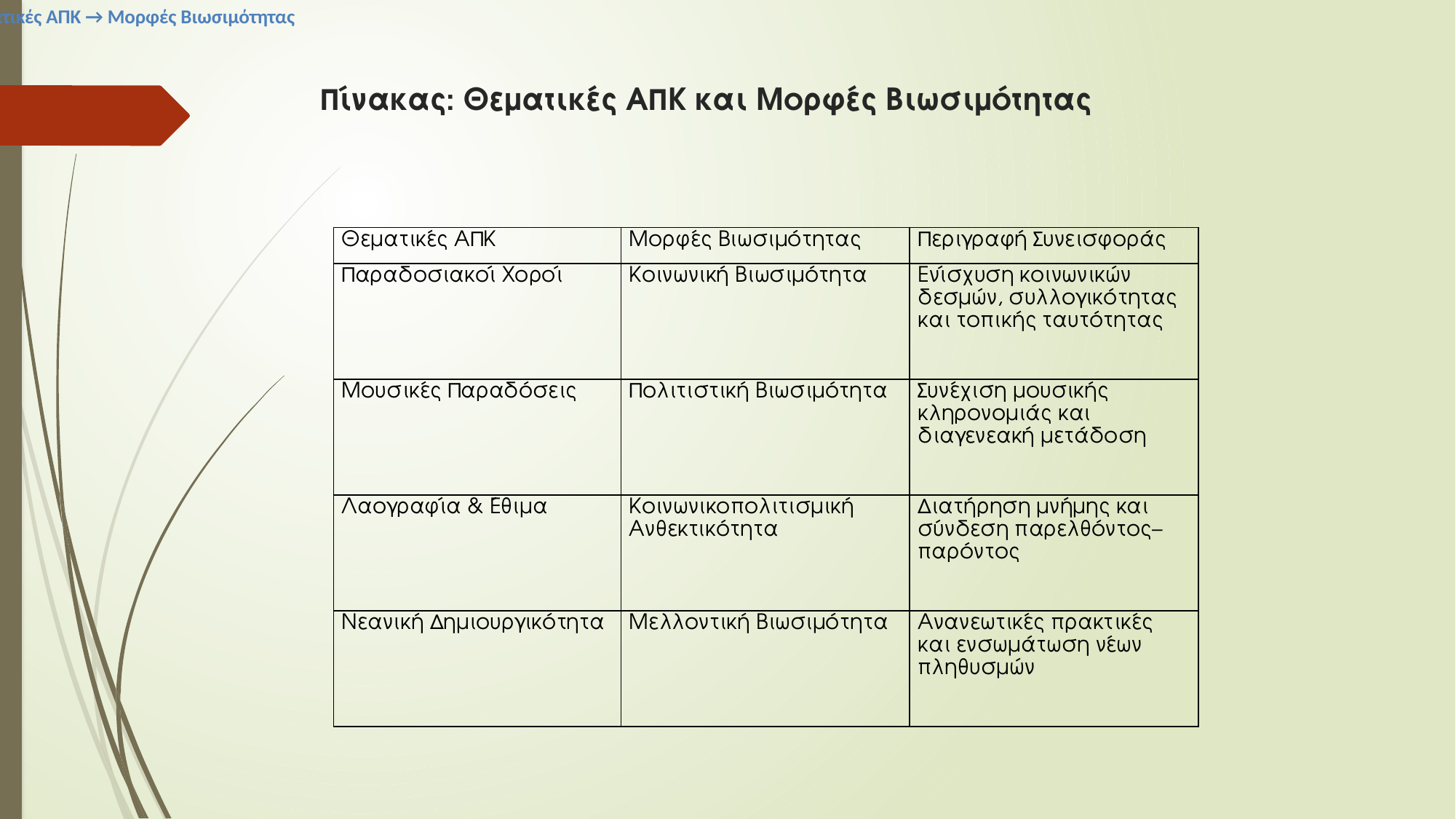

Πίνακας: Θεματικές ΑΠΚ → Μορφές Βιωσιμότητας

# Πίνακας: Θεματικές ΑΠΚ και Μορφές Βιωσιμότητας
| Θεματικές ΑΠΚ | Μορφές Βιωσιμότητας | Περιγραφή Συνεισφοράς |
| --- | --- | --- |
| Παραδοσιακοί Χοροί | Κοινωνική Βιωσιμότητα | Ενίσχυση κοινωνικών δεσμών, συλλογικότητας και τοπικής ταυτότητας |
| Μουσικές Παραδόσεις | Πολιτιστική Βιωσιμότητα | Συνέχιση μουσικής κληρονομιάς και διαγενεακή μετάδοση |
| Λαογραφία & Έθιμα | Κοινωνικοπολιτισμική Ανθεκτικότητα | Διατήρηση μνήμης και σύνδεση παρελθόντος–παρόντος |
| Νεανική Δημιουργικότητα | Μελλοντική Βιωσιμότητα | Ανανεωτικές πρακτικές και ενσωμάτωση νέων πληθυσμών |